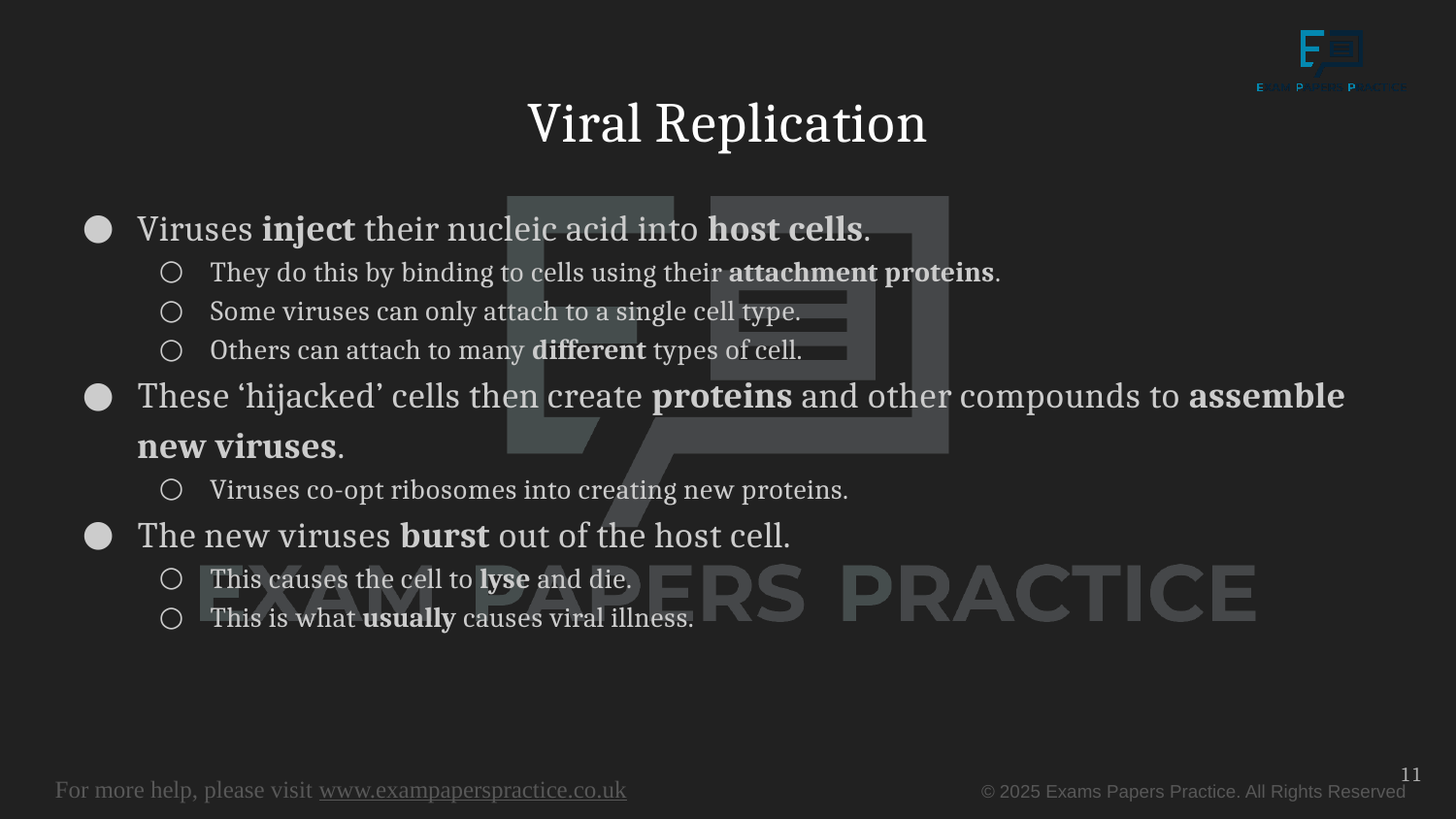

# Viral Replication

Viruses inject their nucleic acid into host cells.
They do this by binding to cells using their attachment proteins.
Some viruses can only attach to a single cell type.
Others can attach to many different types of cell.
These ‘hijacked’ cells then create proteins and other compounds to assemble new viruses.
Viruses co-opt ribosomes into creating new proteins.
The new viruses burst out of the host cell.
This causes the cell to lyse and die.
This is what usually causes viral illness.
11